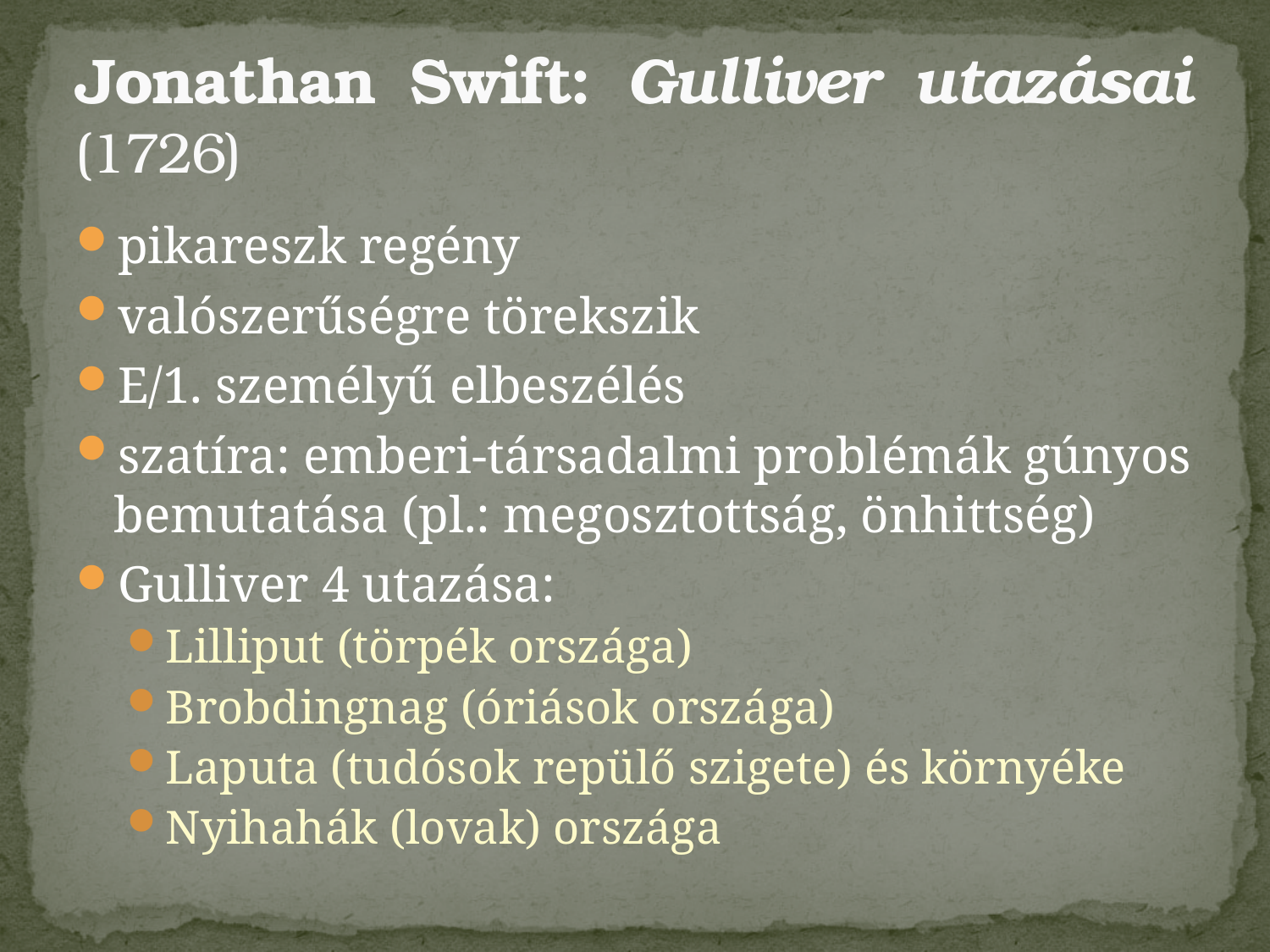

# Jonathan Swift: Gulliver utazásai (1726)
pikareszk regény
valószerűségre törekszik
E/1. személyű elbeszélés
szatíra: emberi-társadalmi problémák gúnyos bemutatása (pl.: megosztottság, önhittség)
Gulliver 4 utazása:
Lilliput (törpék országa)
Brobdingnag (óriások országa)
Laputa (tudósok repülő szigete) és környéke
Nyihahák (lovak) országa